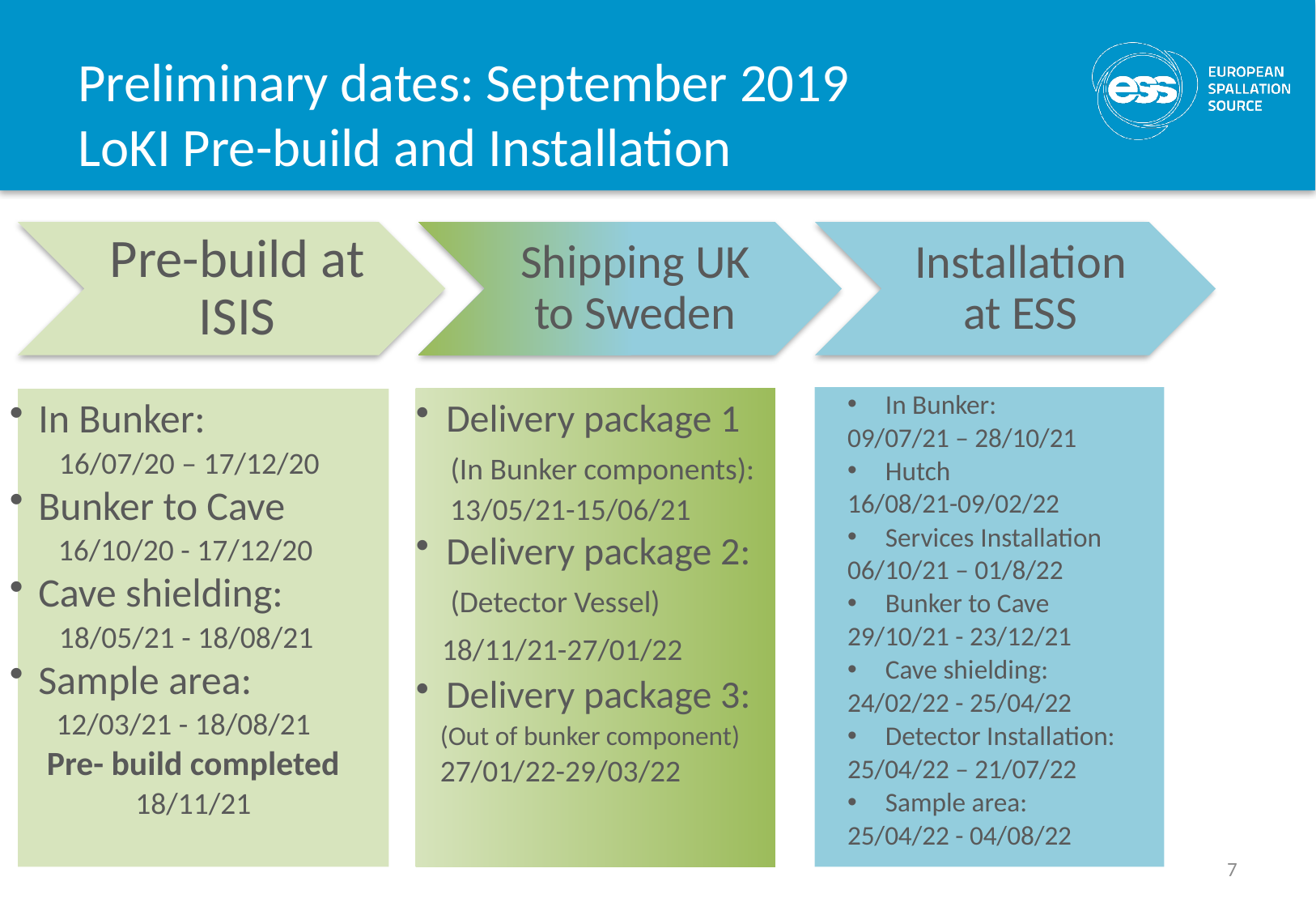

# Preliminary dates: September 2019 LoKI Pre-build and Installation

Pre-build at ISIS

Shipping UK to Sweden

Installation at ESS

In Bunker:
09/07/21 – 28/10/21
Hutch
16/08/21-09/02/22
Services Installation
06/10/21 – 01/8/22
Bunker to Cave
29/10/21 - 23/12/21
Cave shielding:
24/02/22 - 25/04/22
Detector Installation:
25/04/22 – 21/07/22
Sample area:
25/04/22 - 04/08/22

In Bunker:
   16/07/20 – 17/12/20
Bunker to Cave
    16/10/20 - 17/12/20
Cave shielding:
   18/05/21 - 18/08/21
Sample area:
       12/03/21 - 18/08/21
Pre- build completed
18/11/21
Delivery package 1
    (In Bunker components):
     13/05/21-15/06/21
Delivery package 2:
    (Detector Vessel)
   18/11/21-27/01/22
Delivery package 3:
    (Out of bunker component)
    27/01/22-29/03/22
7